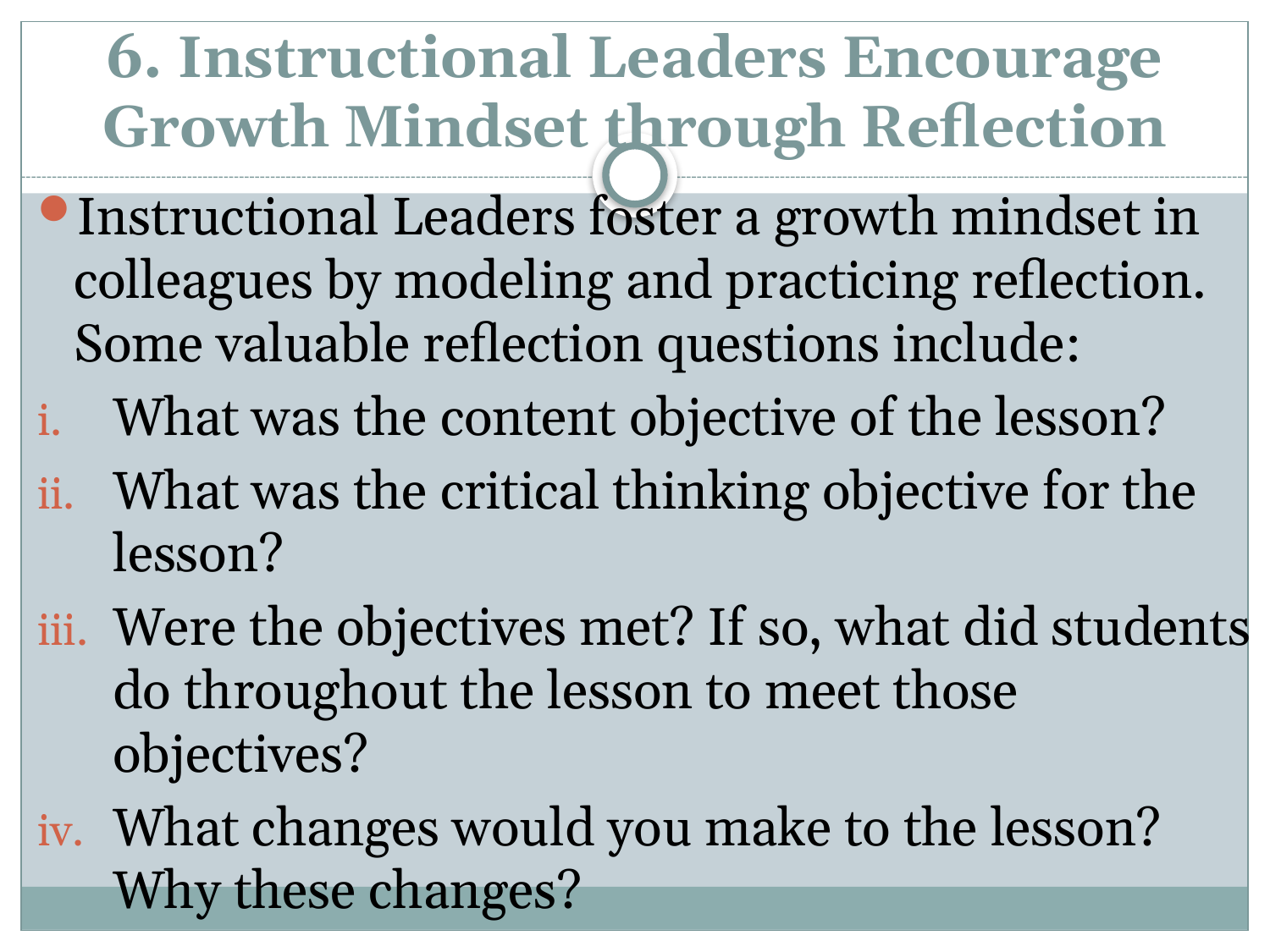

# 6. Instructional Leaders Encourage Growth Mindset through Reflection
Instructional Leaders foster a growth mindset in colleagues by modeling and practicing reflection. Some valuable reflection questions include:
What was the content objective of the lesson?
What was the critical thinking objective for the lesson?
Were the objectives met? If so, what did students do throughout the lesson to meet those objectives?
What changes would you make to the lesson? Why these changes?